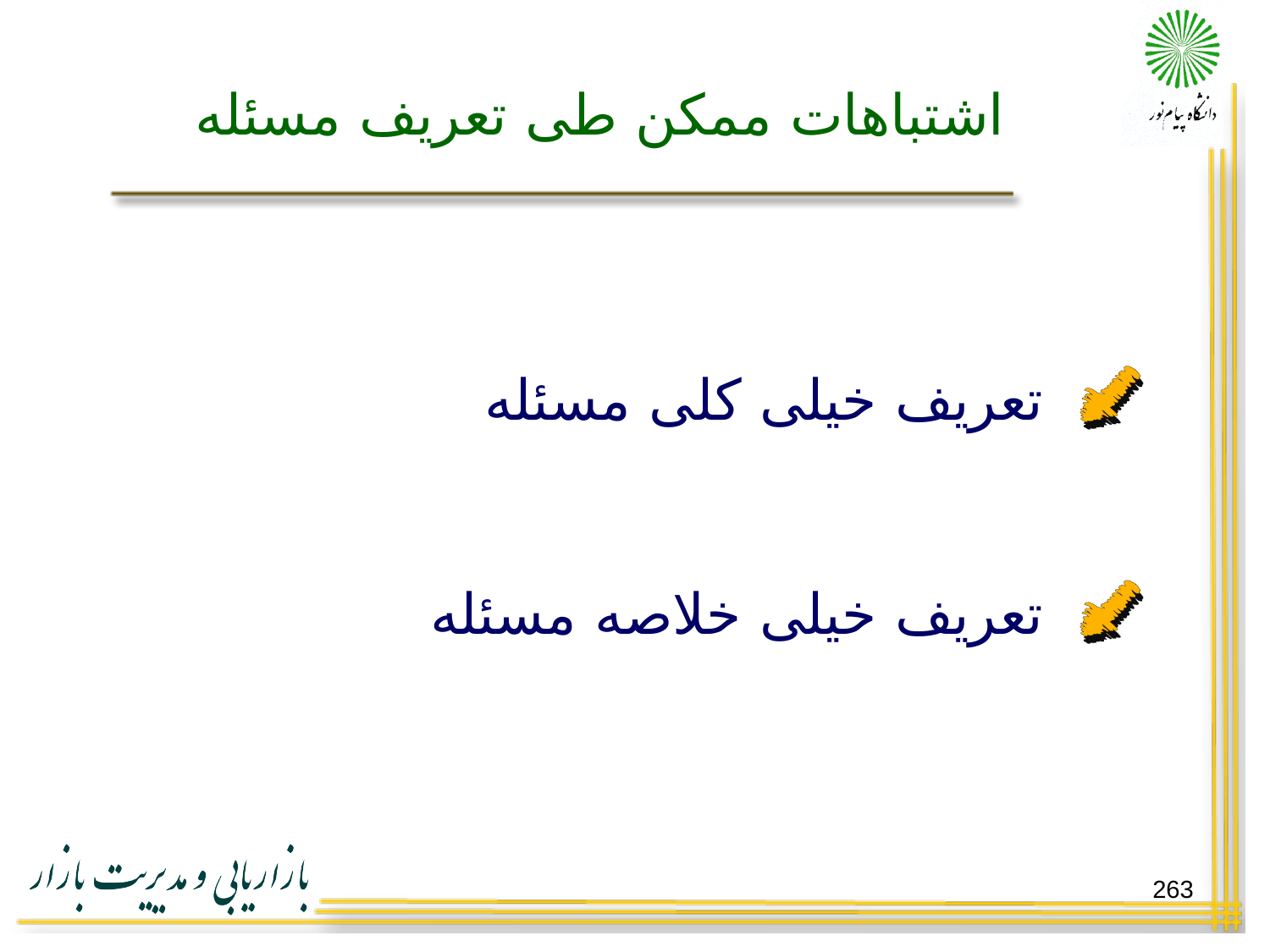

# اشتباهات ممکن طی تعریف مسئله
  تعریف خیلی کلی مسئله
  تعریف خیلی خلاصه مسئله
263